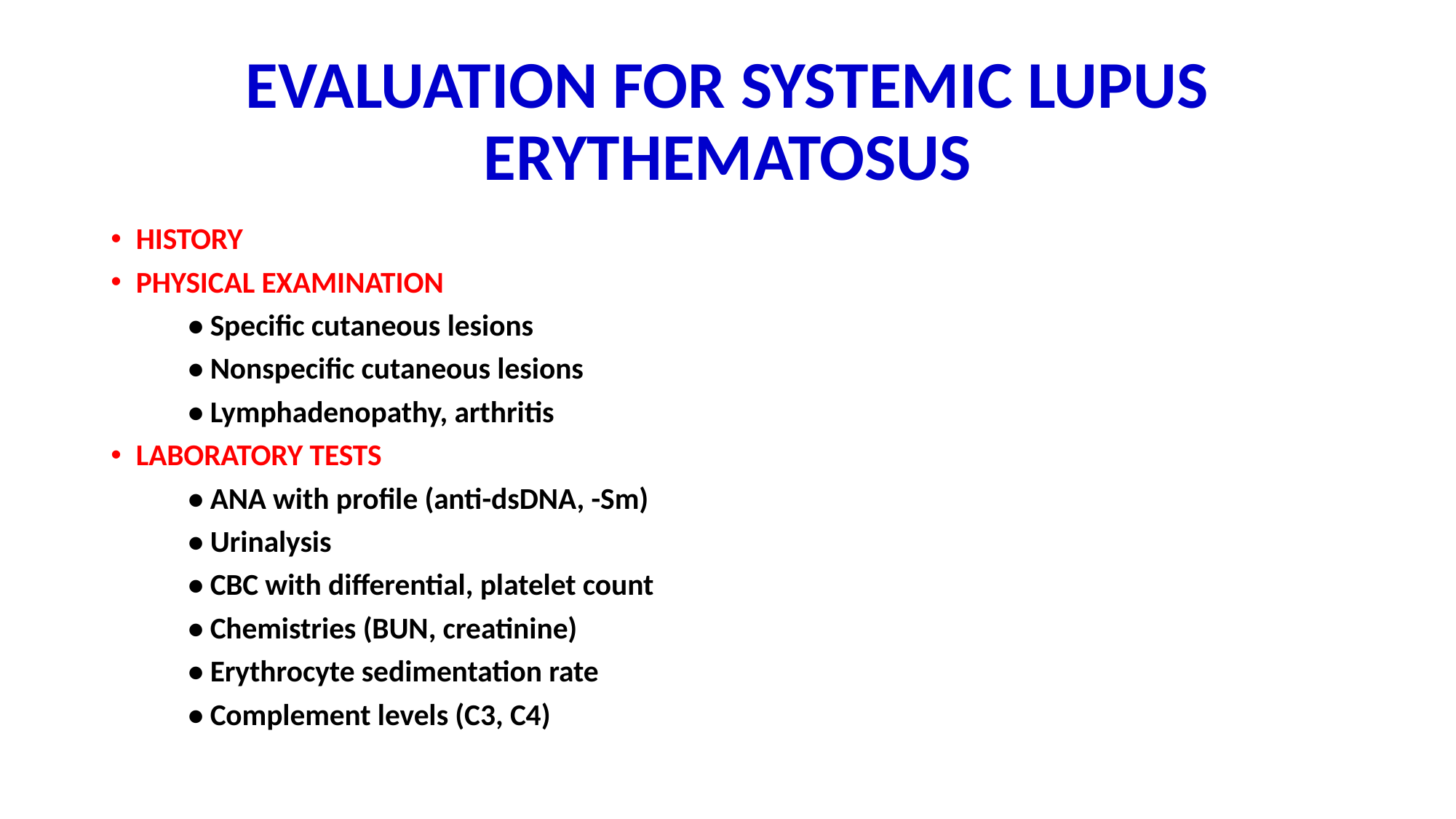

# EVALUATION FOR SYSTEMIC LUPUS ERYTHEMATOSUS
HISTORY
PHYSICAL EXAMINATION
	• Specific cutaneous lesions
	• Nonspecific cutaneous lesions
	• Lymphadenopathy, arthritis
LABORATORY TESTS
	• ANA with profile (anti-dsDNA, -Sm)
	• Urinalysis
	• CBC with differential, platelet count
	• Chemistries (BUN, creatinine)
	• Erythrocyte sedimentation rate
	• Complement levels (C3, C4)